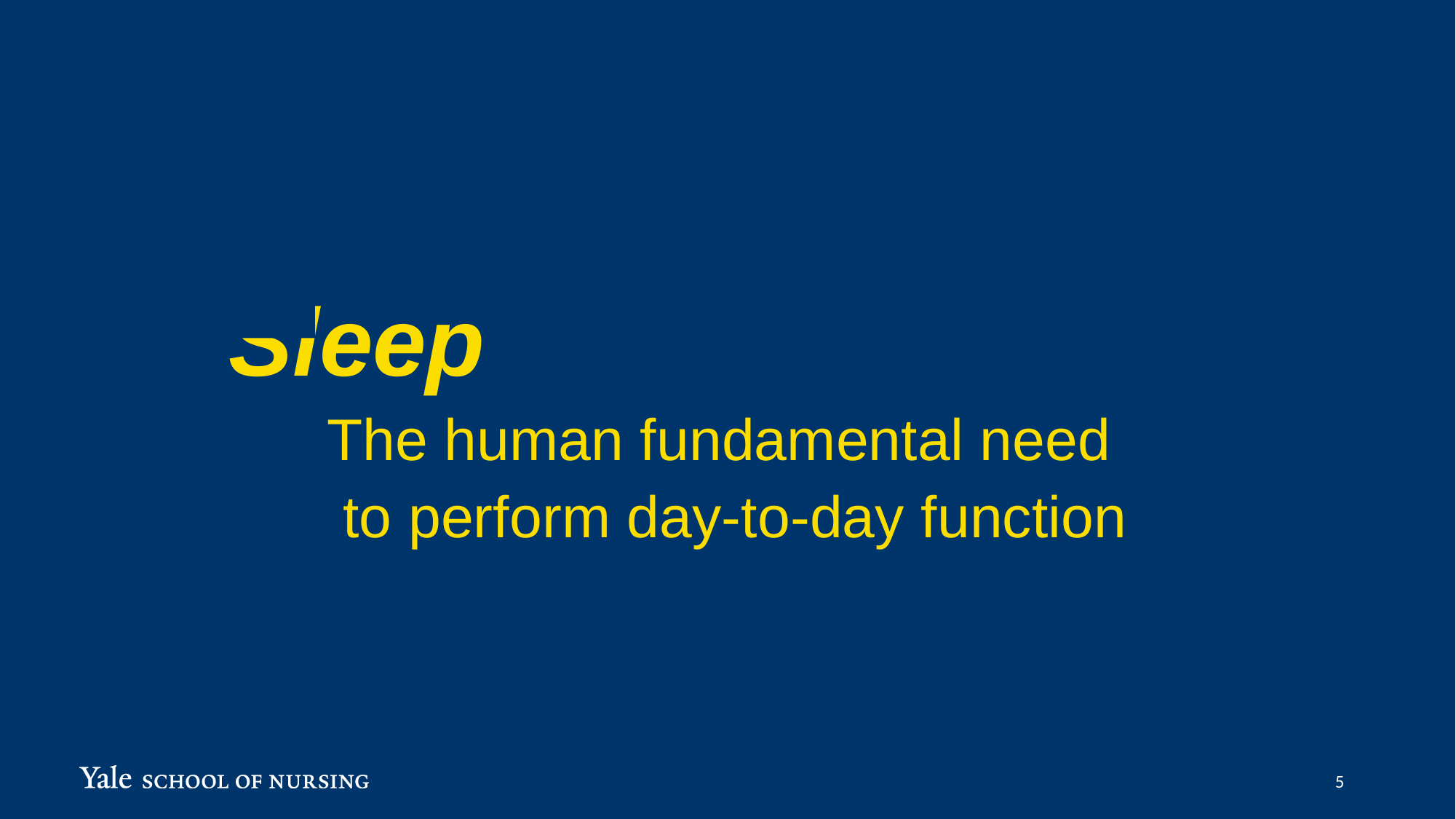

Sleep
The human fundamental need
 to perform day-to-day function

5